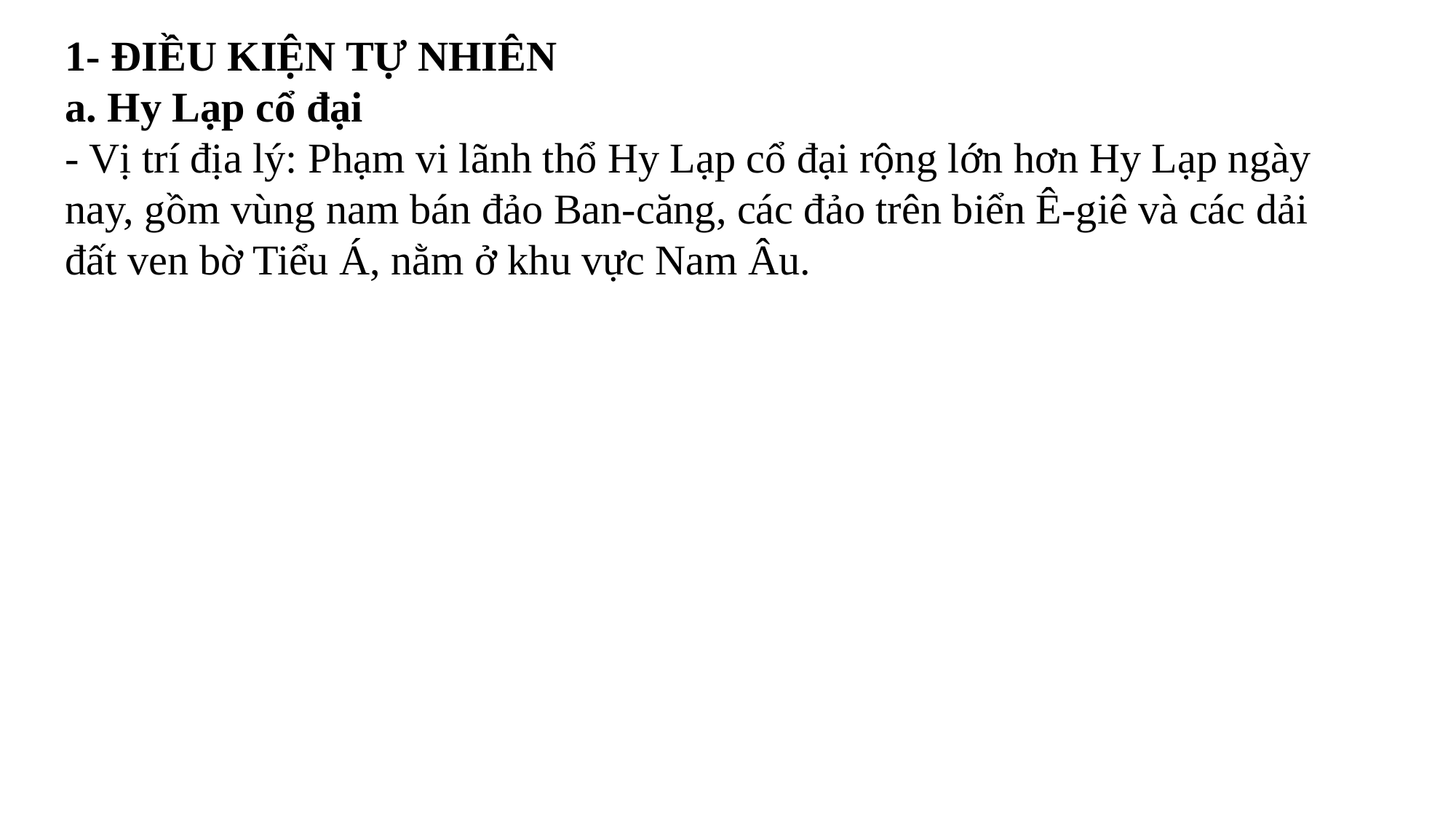

1- ĐIỀU KIỆN TỰ NHIÊN
a. Hy Lạp cổ đại
- Vị trí địa lý: Phạm vi lãnh thổ Hy Lạp cổ đại rộng lớn hơn Hy Lạp ngày nay, gồm vùng nam bán đảo Ban-căng, các đảo trên biển Ê-giê và các dải đất ven bờ Tiểu Á, nằm ở khu vực Nam Âu.